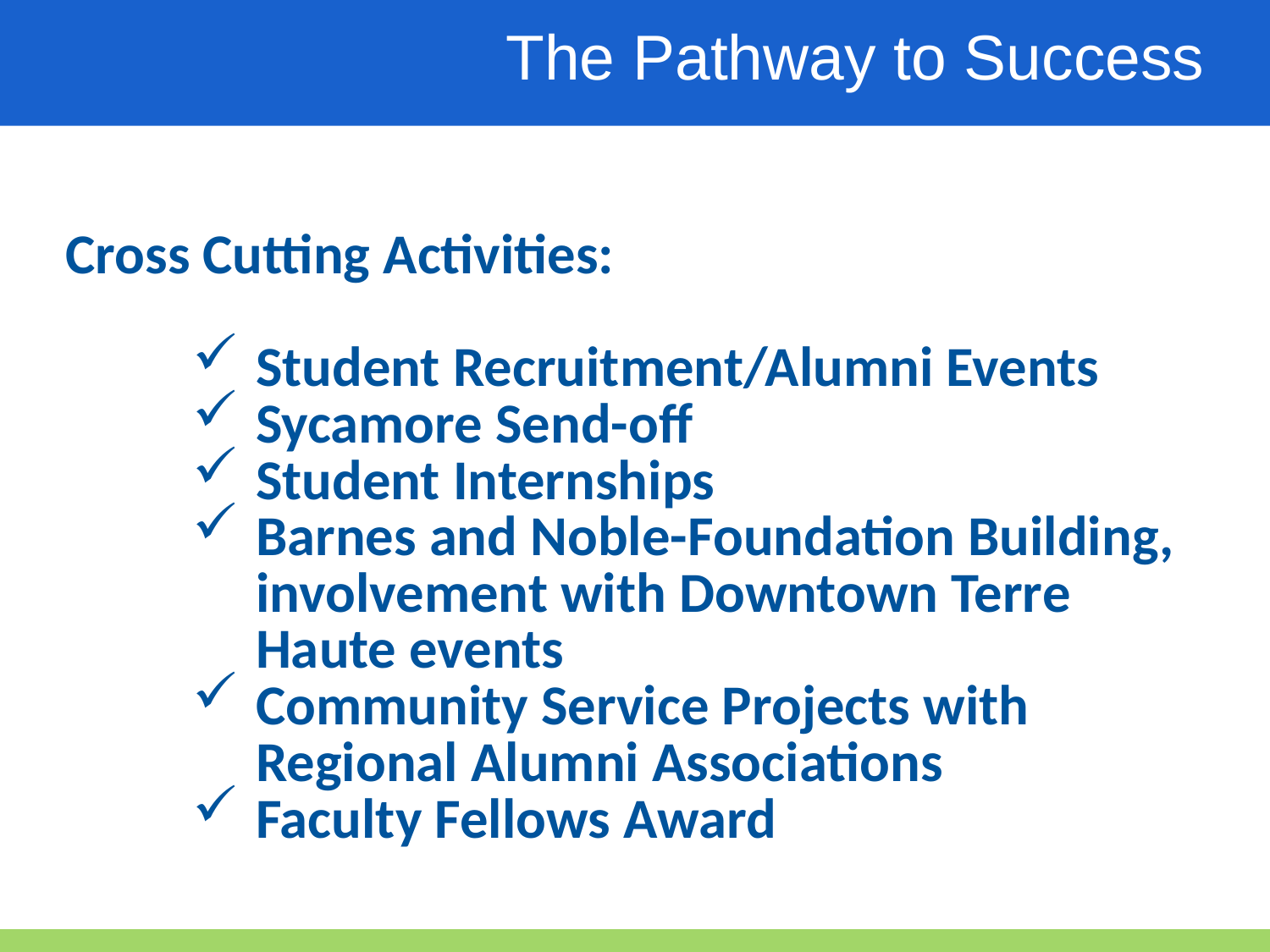

The Pathway to Success
Cross Cutting Activities:

Student Recruitment/Alumni Events
Sycamore Send-off
Student Internships
Barnes and Noble-Foundation Building, involvement with Downtown Terre Haute events
Community Service Projects with Regional Alumni Associations
Faculty Fellows Award